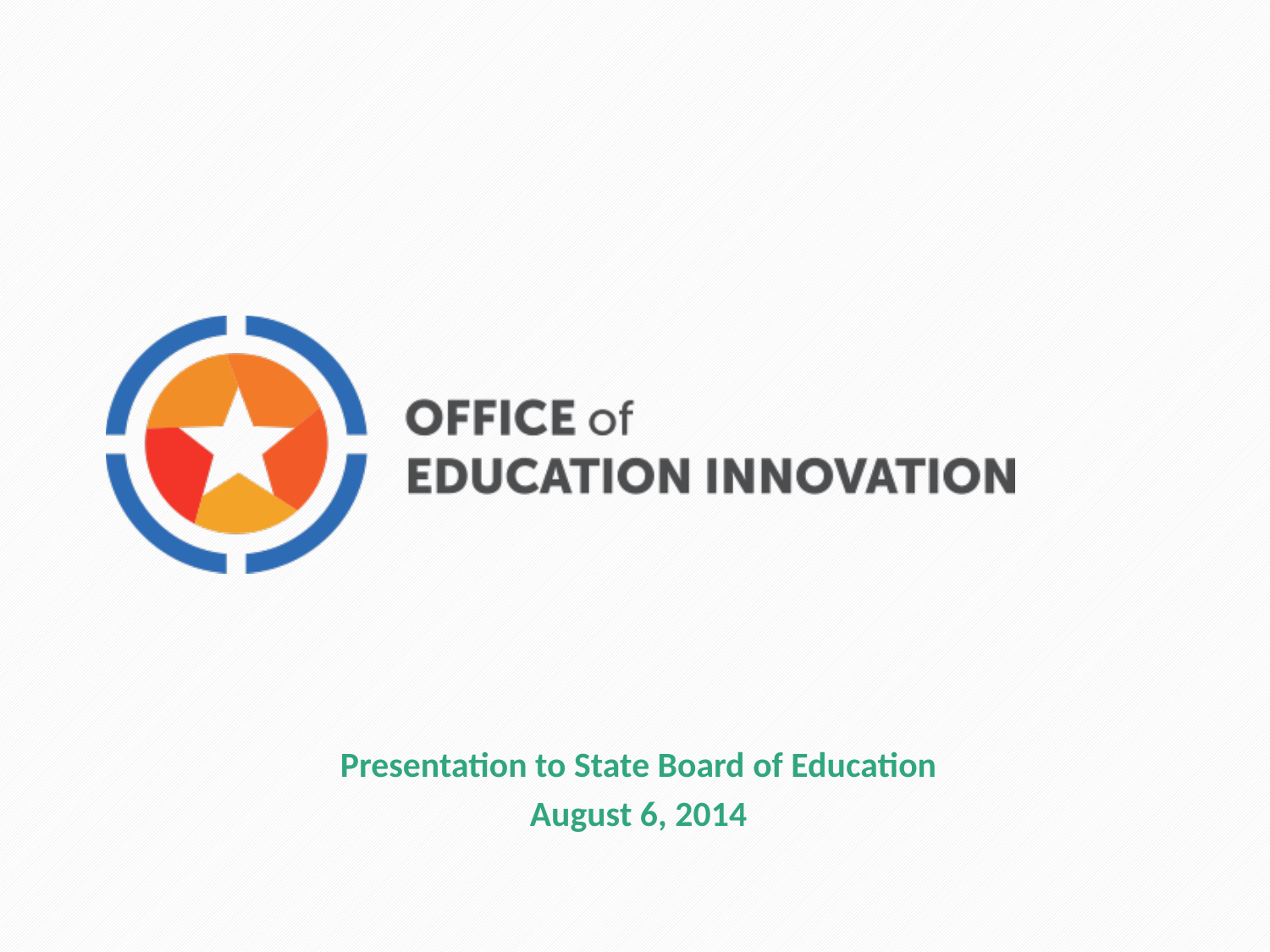

# Presentation to State Board of Education August 6, 2014